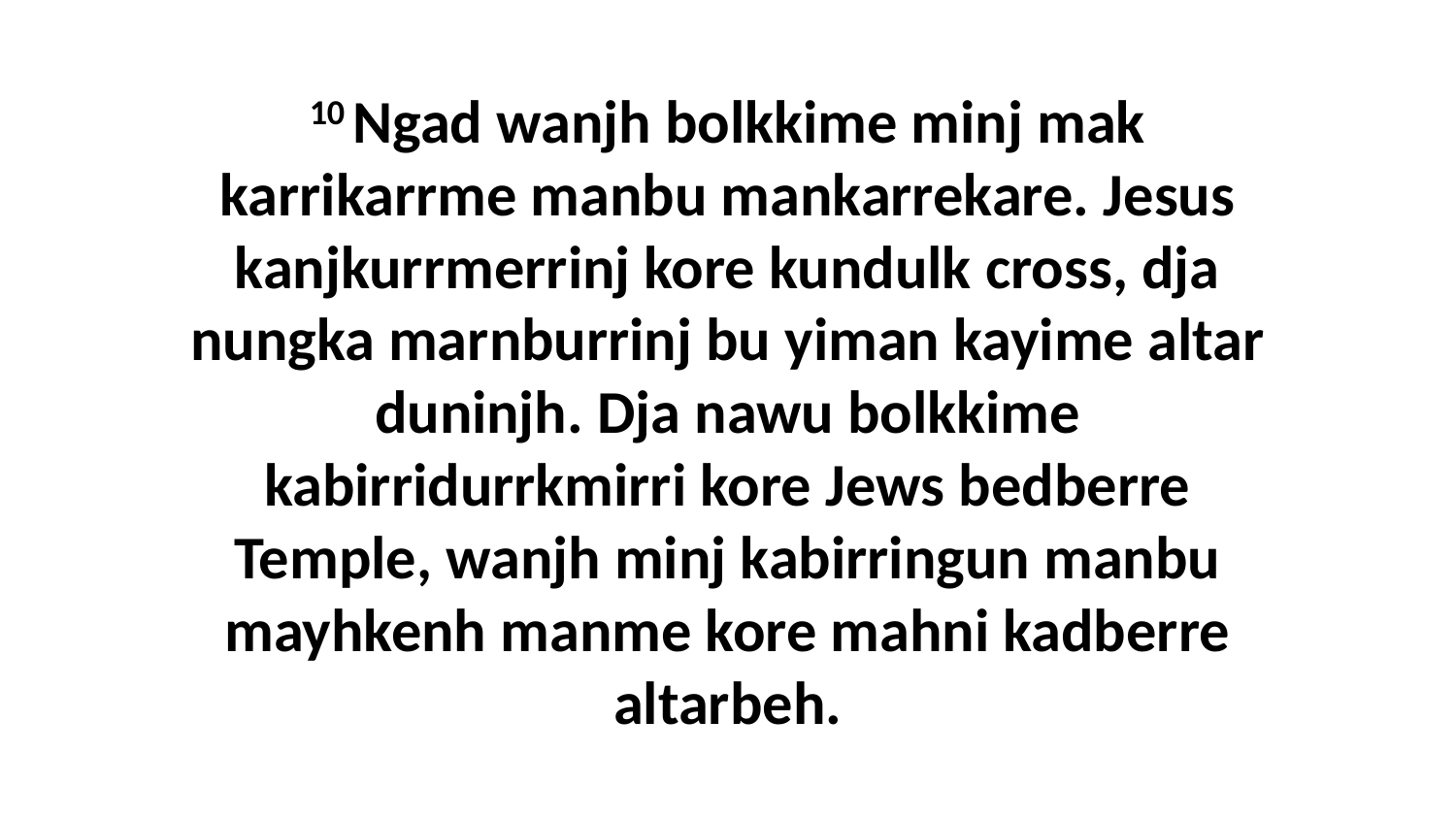

10 Ngad wanjh bolkkime minj mak karrikarrme manbu mankarrekare. Jesus kanjkurrmerrinj kore kundulk cross, dja nungka marnburrinj bu yiman kayime altar duninjh. Dja nawu bolkkime kabirridurrkmirri kore Jews bedberre Temple, wanjh minj kabirringun manbu mayhkenh manme kore mahni kadberre altarbeh.